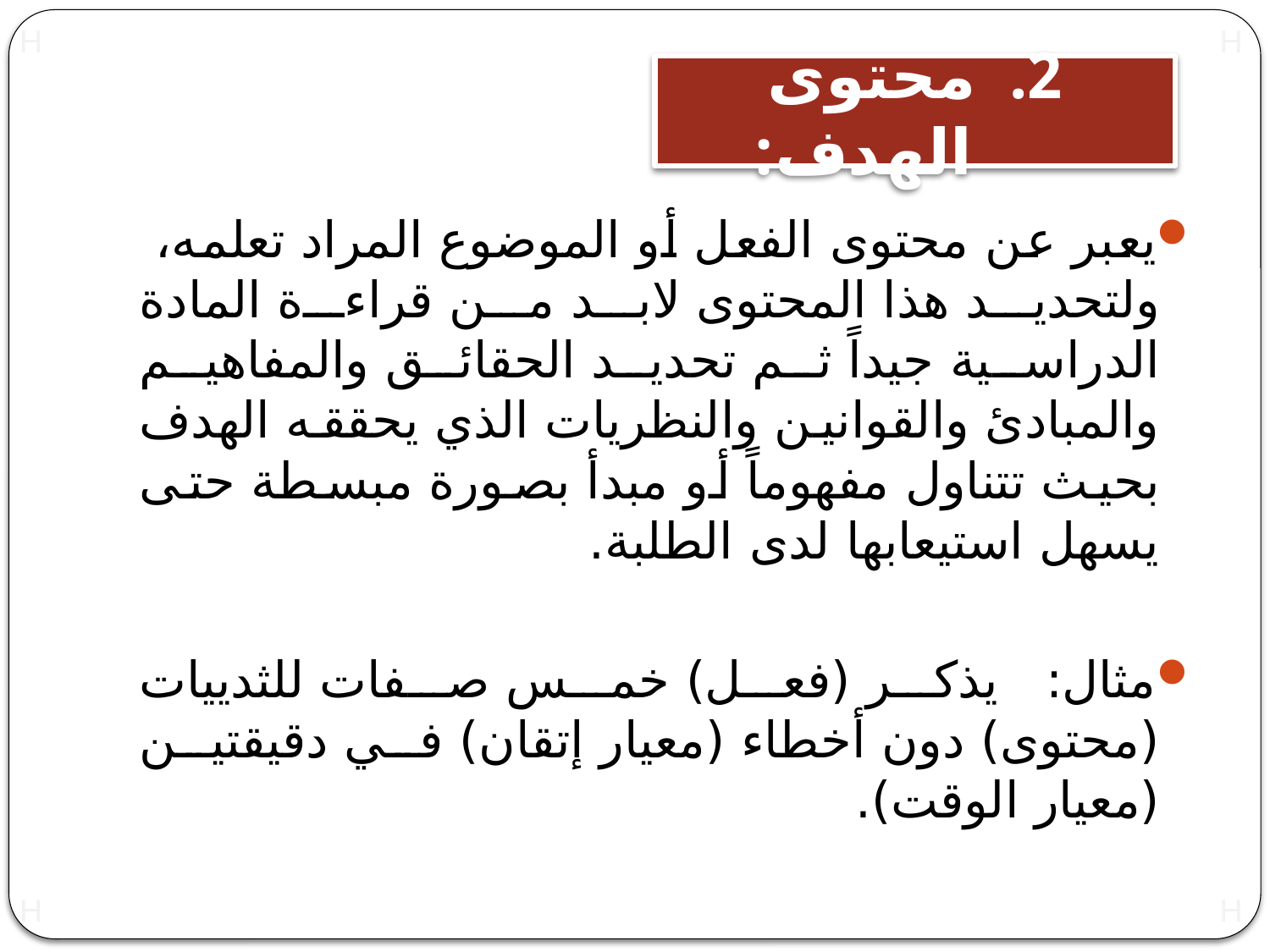

2.  محتوى الهدف:
يعبر عن محتوى الفعل أو الموضوع المراد تعلمه،  ولتحديد هذا المحتوى لابد من قراءة المادة الدراسية جيداً ثم تحديد الحقائق والمفاهيم والمبادئ والقوانين والنظريات الذي يحققه الهدف بحيث تتناول مفهوماً أو مبدأ بصورة مبسطة حتى يسهل استيعابها لدى الطلبة.

مثال:   يذكر (فعل) خمس صفات للثدييات (محتوى) دون أخطاء (معيار إتقان) في دقيقتين (معيار الوقت).